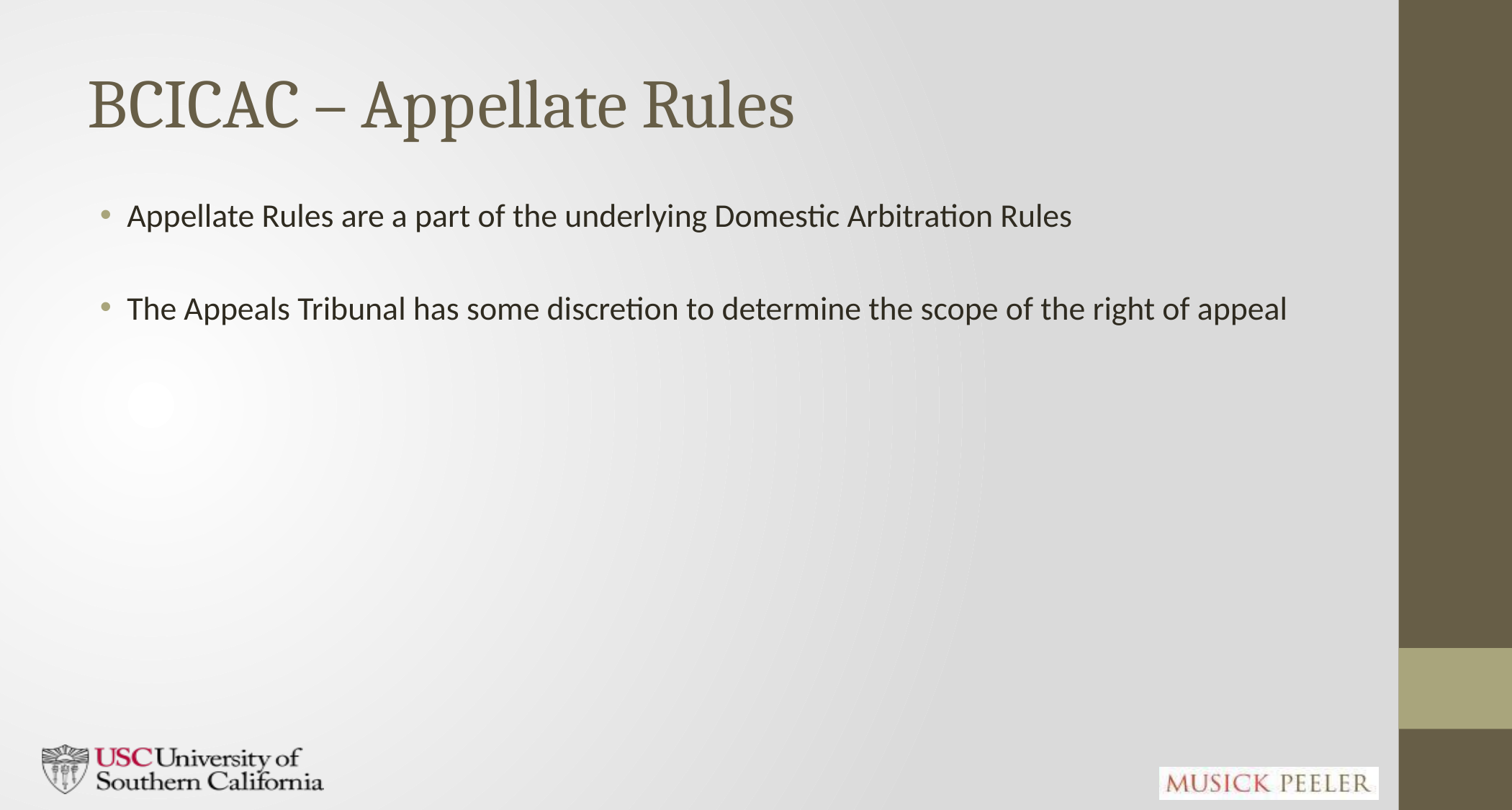

# BCICAC – Appellate Rules
Appellate Rules are a part of the underlying Domestic Arbitration Rules

The Appeals Tribunal has some discretion to determine the scope of the right of appeal